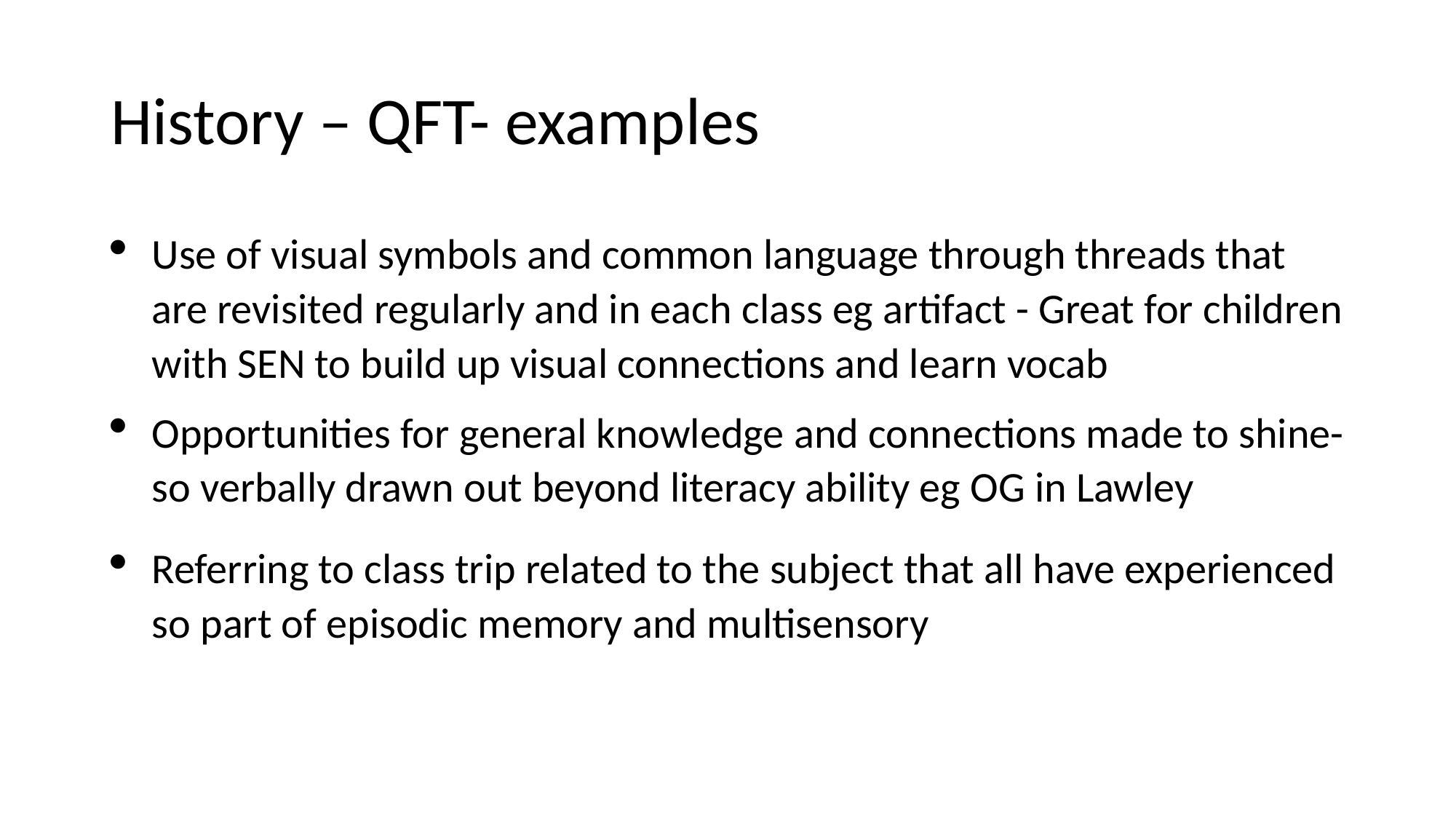

# History – QFT- examples
Use of visual symbols and common language through threads that are revisited regularly and in each class eg artifact - Great for children with SEN to build up visual connections and learn vocab
Opportunities for general knowledge and connections made to shine- so verbally drawn out beyond literacy ability eg OG in Lawley
Referring to class trip related to the subject that all have experienced so part of episodic memory and multisensory